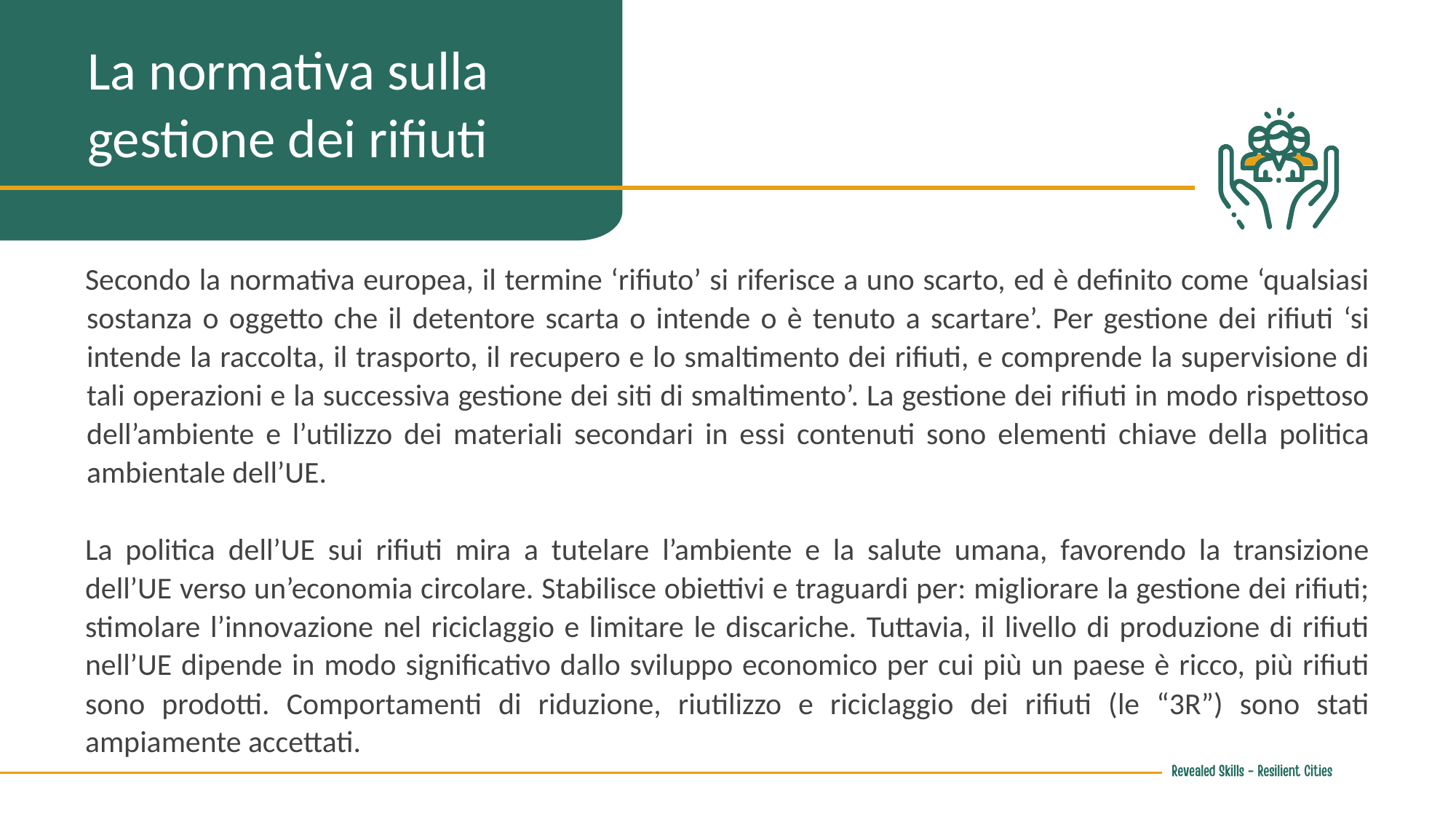

La normativa sulla gestione dei rifiuti

Secondo la normativa europea, il termine ‘rifiuto’ si riferisce a uno scarto, ed è definito come ‘qualsiasi sostanza o oggetto che il detentore scarta o intende o è tenuto a scartare’. Per gestione dei rifiuti ‘si intende la raccolta, il trasporto, il recupero e lo smaltimento dei rifiuti, e comprende la supervisione di tali operazioni e la successiva gestione dei siti di smaltimento’. La gestione dei rifiuti in modo rispettoso dell’ambiente e l’utilizzo dei materiali secondari in essi contenuti sono elementi chiave della politica ambientale dell’UE.

La politica dell’UE sui rifiuti mira a tutelare l’ambiente e la salute umana, favorendo la transizione dell’UE verso un’economia circolare. Stabilisce obiettivi e traguardi per: migliorare la gestione dei rifiuti; stimolare l’innovazione nel riciclaggio e limitare le discariche. Tuttavia, il livello di produzione di rifiuti nell’UE dipende in modo significativo dallo sviluppo economico per cui più un paese è ricco, più rifiuti sono prodotti. Comportamenti di riduzione, riutilizzo e riciclaggio dei rifiuti (le “3R”) sono stati ampiamente accettati.